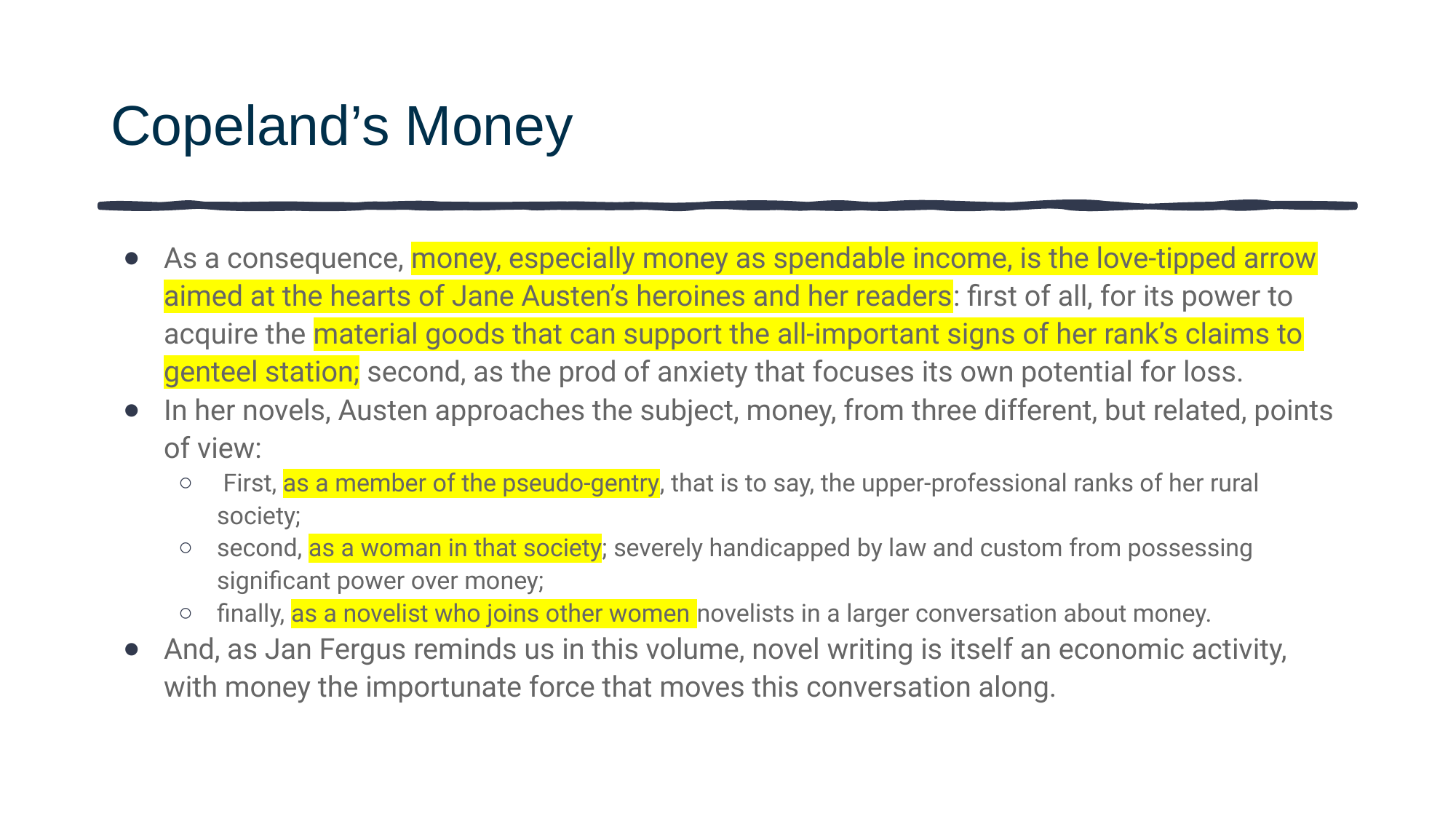

# Copeland’s Money
As a consequence, money, especially money as spendable income, is the love-tipped arrow aimed at the hearts of Jane Austen’s heroines and her readers: first of all, for its power to acquire the material goods that can support the all-important signs of her rank’s claims to genteel station; second, as the prod of anxiety that focuses its own potential for loss.
In her novels, Austen approaches the subject, money, from three different, but related, points of view:
 First, as a member of the pseudo-gentry, that is to say, the upper-professional ranks of her rural society;
second, as a woman in that society; severely handicapped by law and custom from possessing significant power over money;
finally, as a novelist who joins other women novelists in a larger conversation about money.
And, as Jan Fergus reminds us in this volume, novel writing is itself an economic activity, with money the importunate force that moves this conversation along.